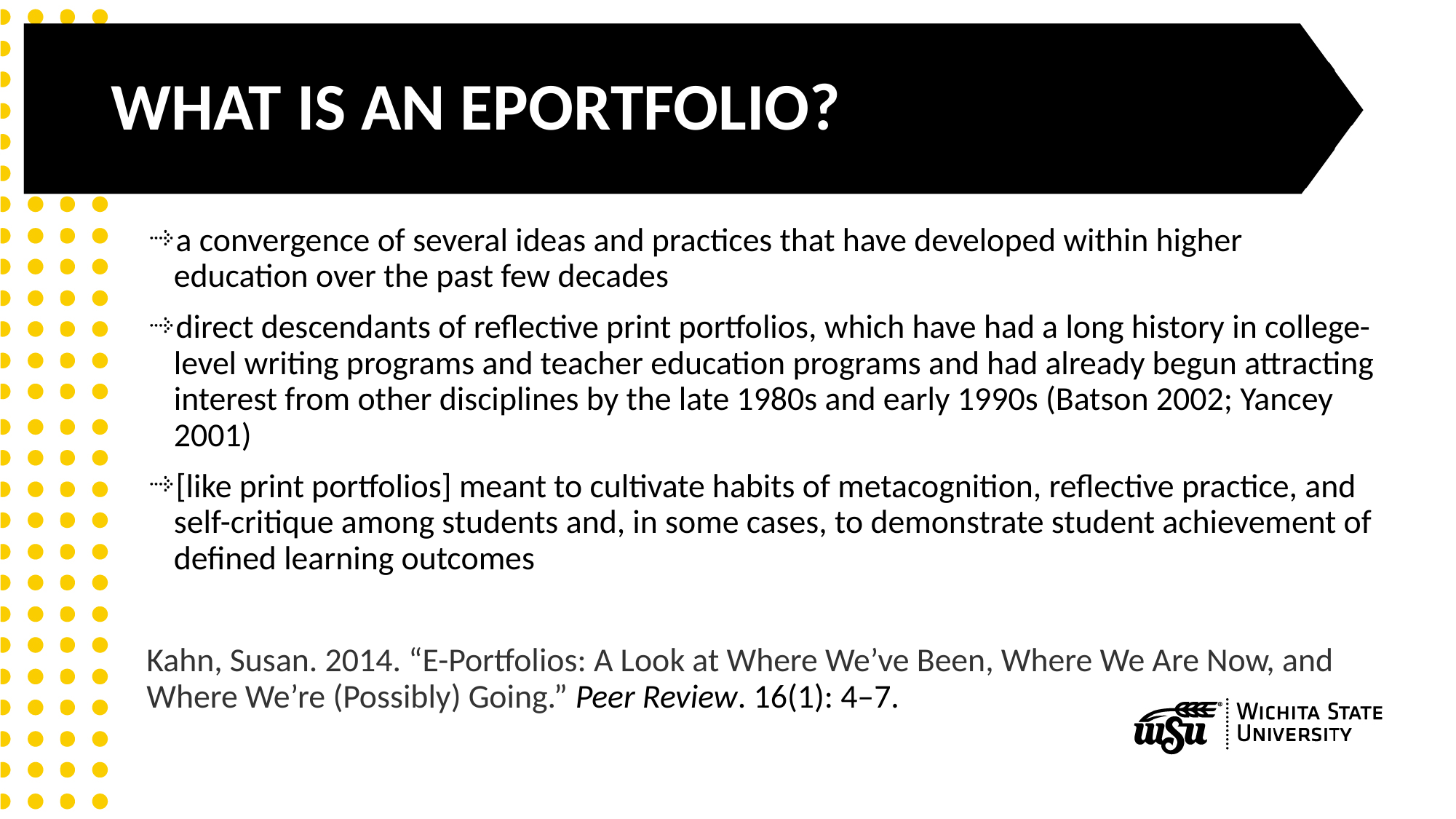

# What is an ePortfolio?
a convergence of several ideas and practices that have developed within higher  education over the past few decades
direct descendants of reflective print portfolios, which have had a long history in college-level writing programs and teacher education programs and had already begun attracting interest from other disciplines by the late 1980s and early 1990s (Batson 2002; Yancey 2001)
[like print portfolios] meant to cultivate habits of metacognition, reflective practice, and self-critique among students and, in some cases, to demonstrate student achievement of defined learning outcomes

Kahn, Susan. 2014. “E-Portfolios: A Look at Where We’ve Been, Where We Are Now, and Where We’re (Possibly) Going.” Peer Review. 16(1): 4–7.